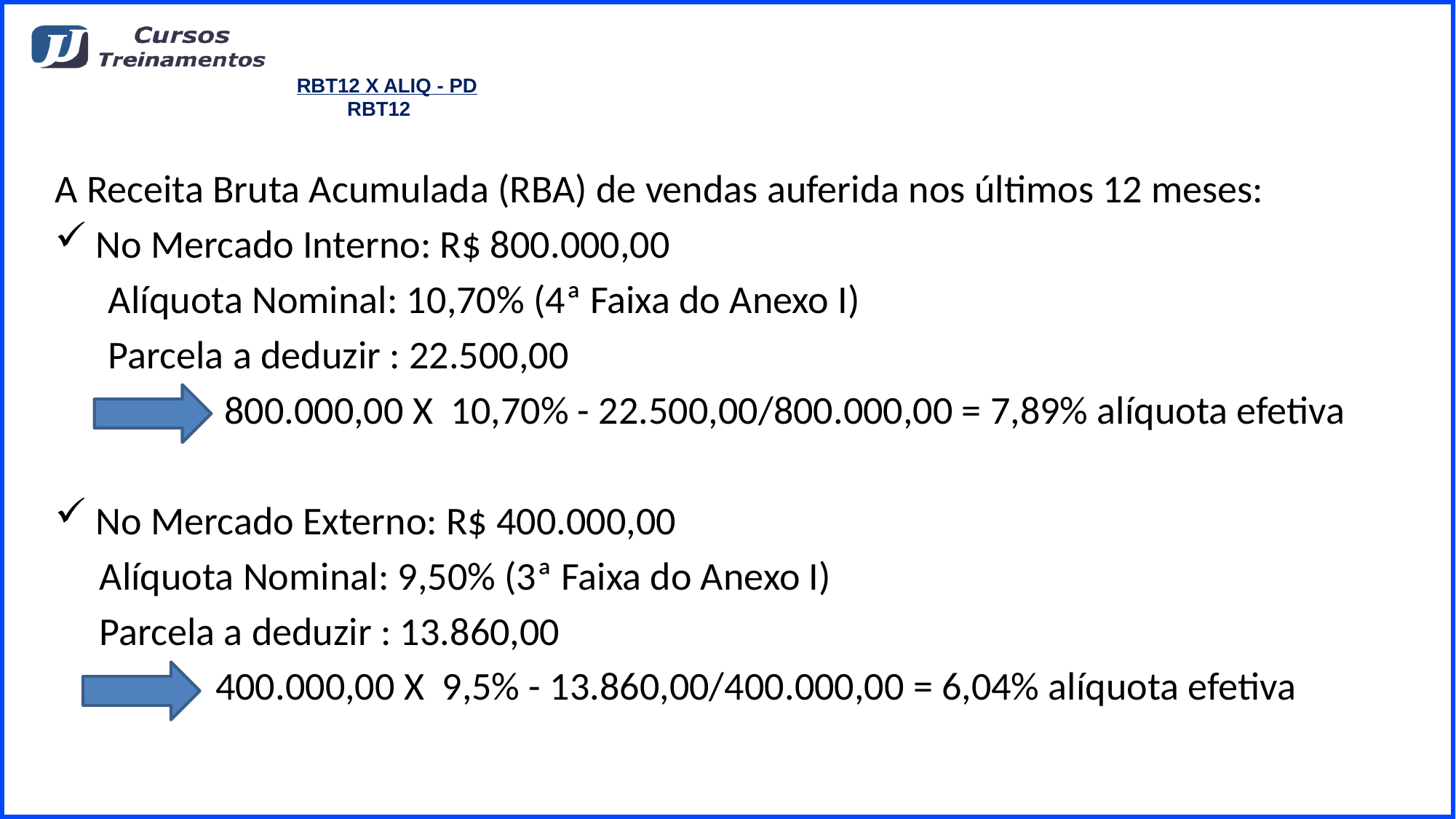

RBT12 x Aliq - PD
         RBT12
A Receita Bruta Acumulada (RBA) de vendas auferida nos últimos 12 meses:
No Mercado Interno: R$ 800.000,00
      Alíquota Nominal: 10,70% (4ª Faixa do Anexo I)
      Parcela a deduzir : 22.500,00
                   800.000,00 X  10,70% - 22.500,00/800.000,00 = 7,89% alíquota efetiva

No Mercado Externo: R$ 400.000,00
     Alíquota Nominal: 9,50% (3ª Faixa do Anexo I)
     Parcela a deduzir : 13.860,00
                  400.000,00 X  9,5% - 13.860,00/400.000,00 = 6,04% alíquota efetiva